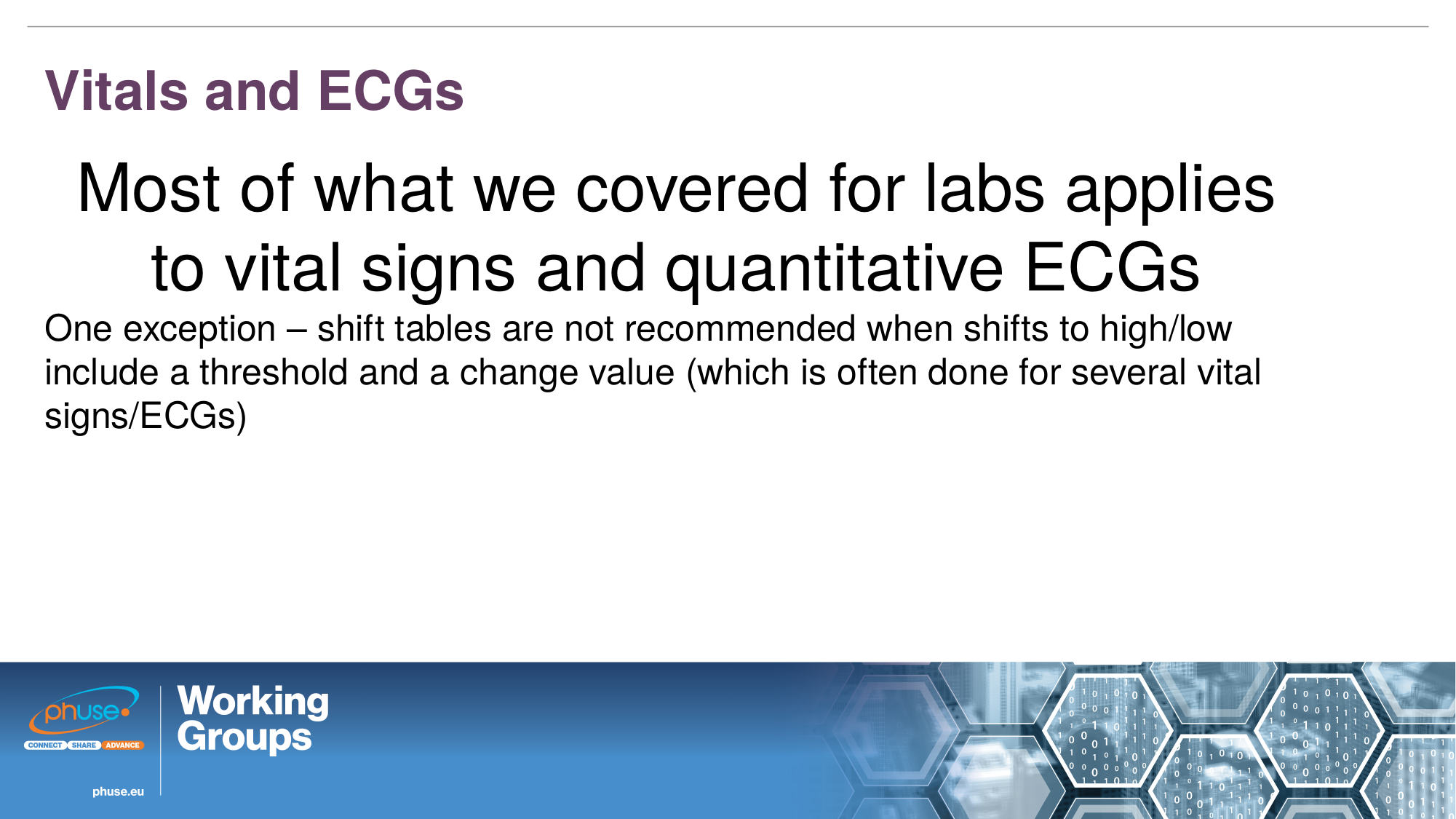

Vitals and ECGs
Most of what we covered for labs applies to vital signs and quantitative ECGs
One exception – shift tables are not recommended when shifts to high/low include a threshold and a change value (which is often done for several vital signs/ECGs)